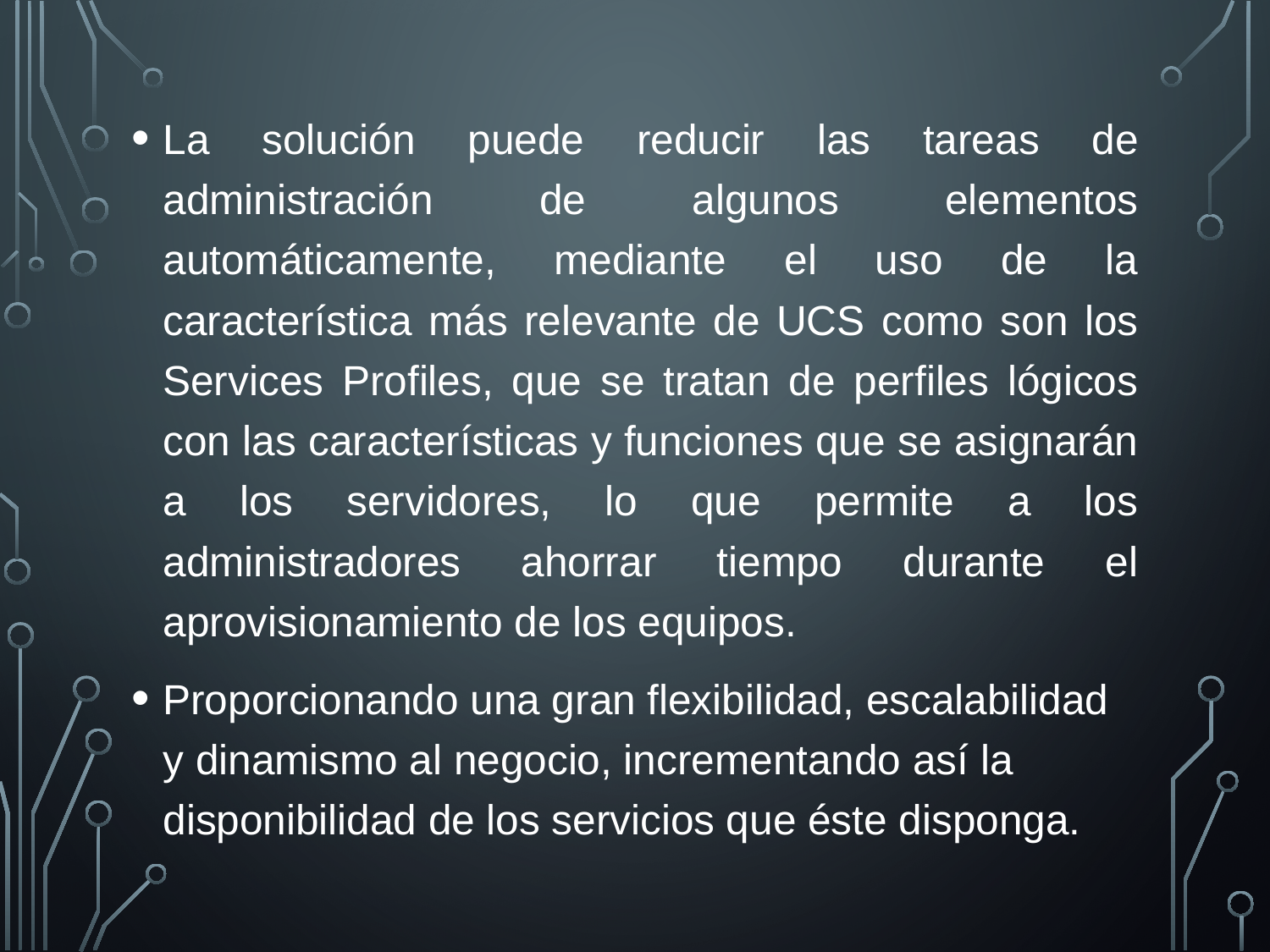

La solución puede reducir las tareas de administración de algunos elementos automáticamente, mediante el uso de la característica más relevante de UCS como son los Services Profiles, que se tratan de perfiles lógicos con las características y funciones que se asignarán a los servidores, lo que permite a los administradores ahorrar tiempo durante el aprovisionamiento de los equipos.
Proporcionando una gran flexibilidad, escalabilidad y dinamismo al negocio, incrementando así la disponibilidad de los servicios que éste disponga.